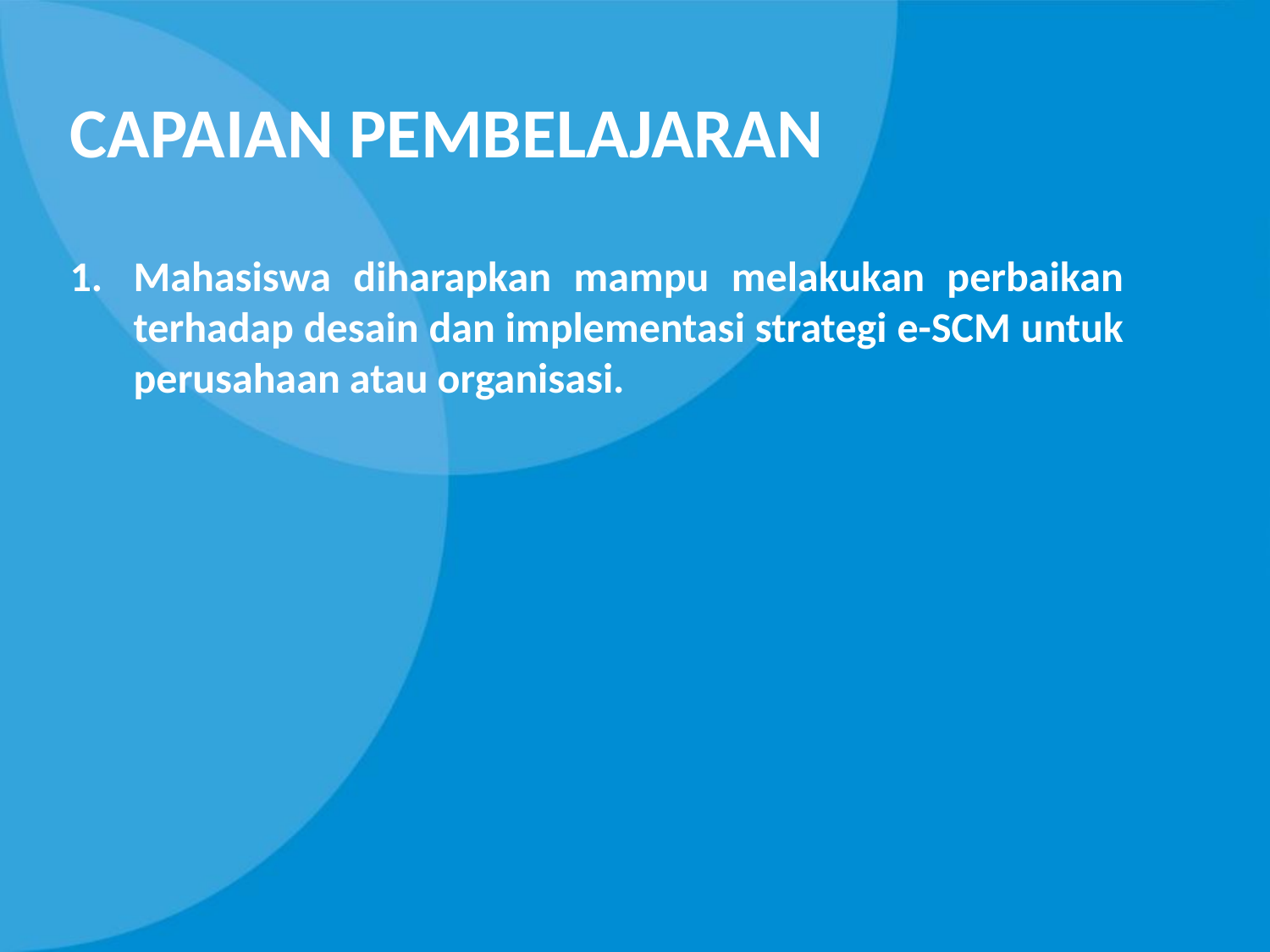

# Capaian pembelajaran
Mahasiswa diharapkan mampu melakukan perbaikan terhadap desain dan implementasi strategi e-SCM untuk perusahaan atau organisasi.